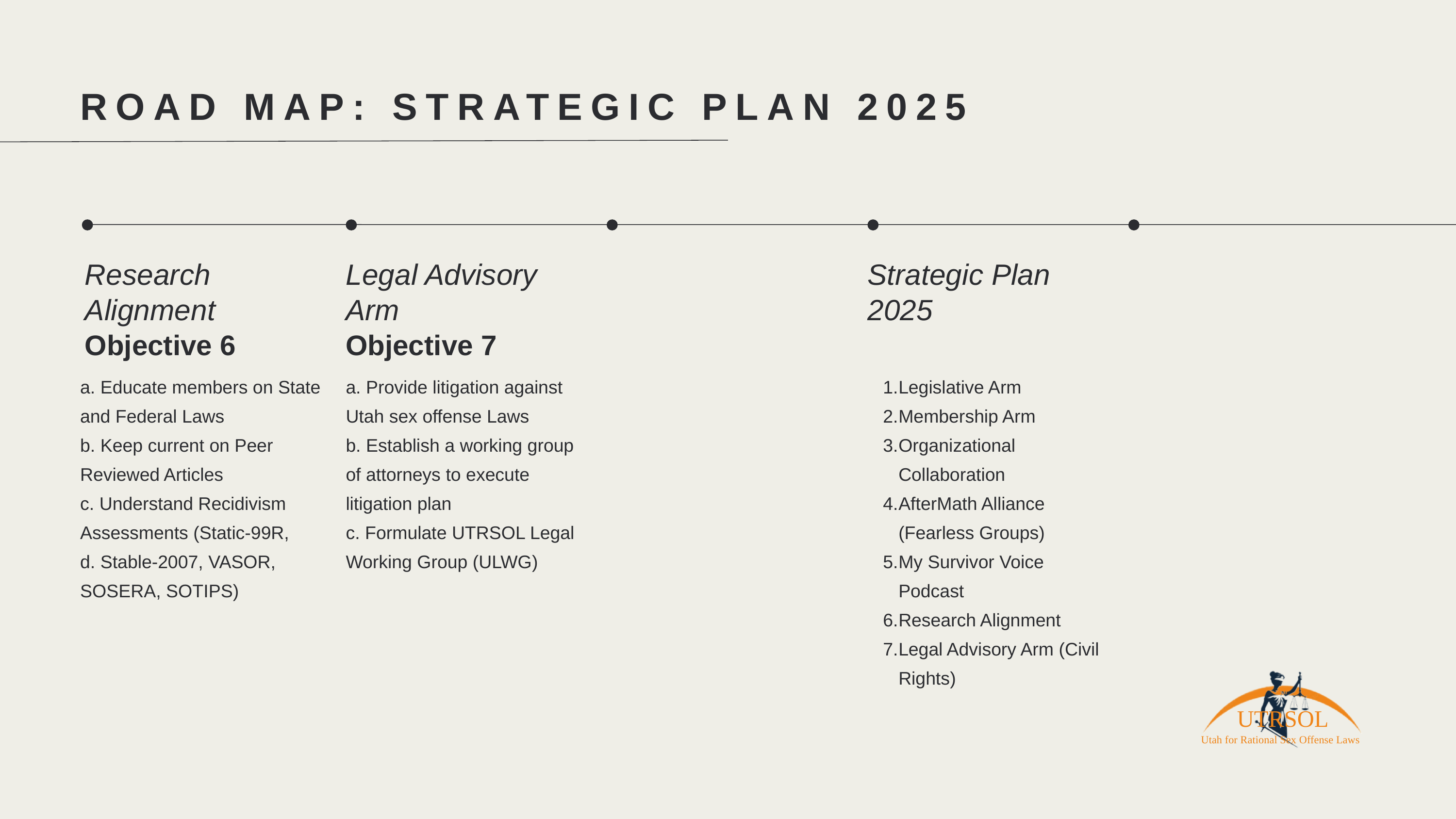

ROAD MAP: STRATEGIC PLAN 2025

Research Alignment
Legal Advisory Arm
Strategic Plan 2025
Objective 6
Objective 7

a. Educate members on State and Federal Laws
b. Keep current on Peer Reviewed Articles
c. Understand Recidivism Assessments (Static-99R,
d. Stable-2007, VASOR, SOSERA, SOTIPS)

a. Provide litigation against Utah sex offense Laws
b. Establish a working group of attorneys to execute litigation plan
c. Formulate UTRSOL Legal Working Group (ULWG)
Legislative Arm
Membership Arm
Organizational Collaboration
AfterMath Alliance (Fearless Groups)
My Survivor Voice Podcast
Research Alignment
Legal Advisory Arm (Civil Rights)

UTRSOL
Utah for Rational Sex Offense Laws